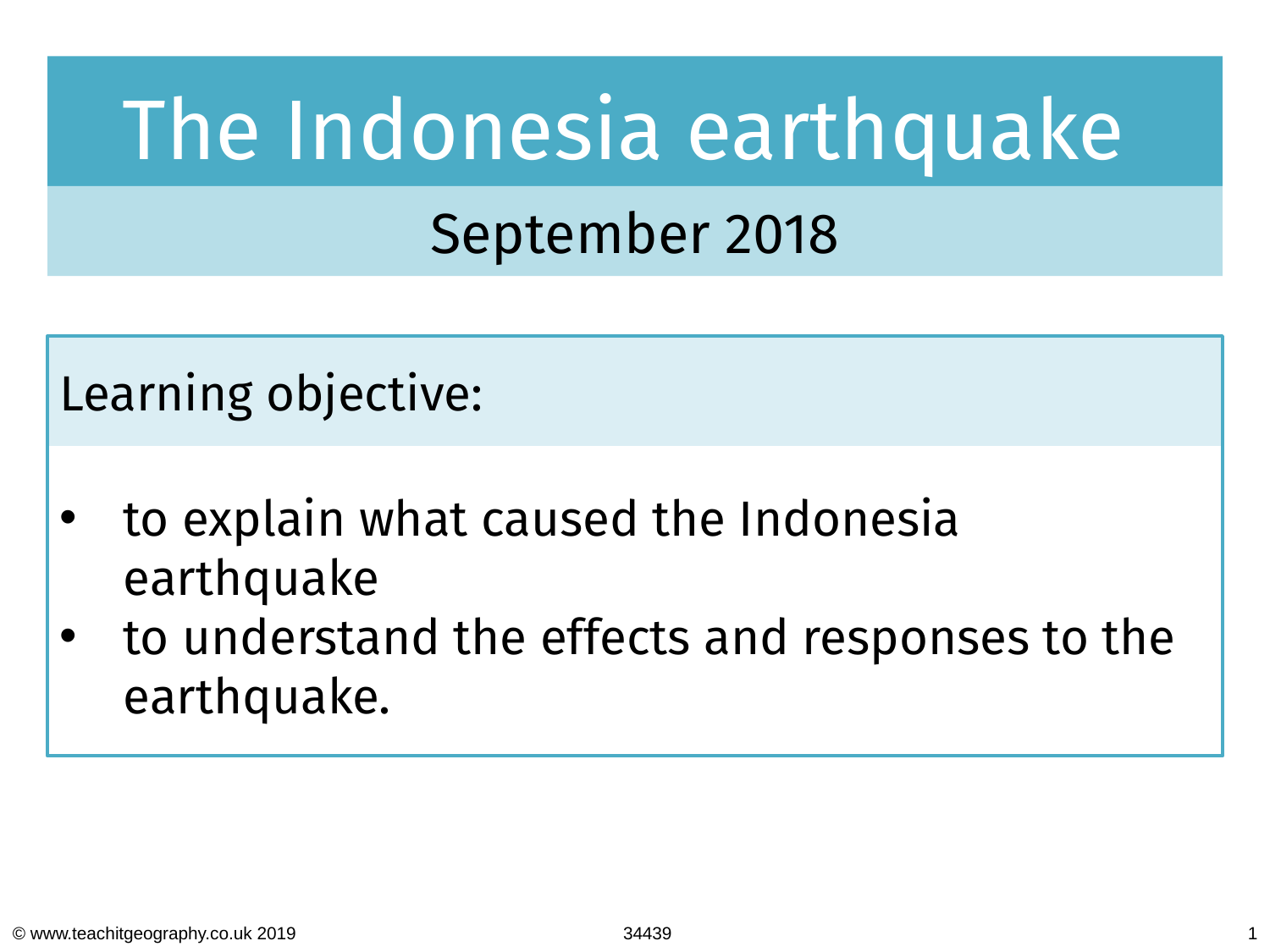

The Indonesia earthquake
September 2018
Learning objective:

to explain what caused the Indonesia earthquake
to understand the effects and responses to the earthquake.